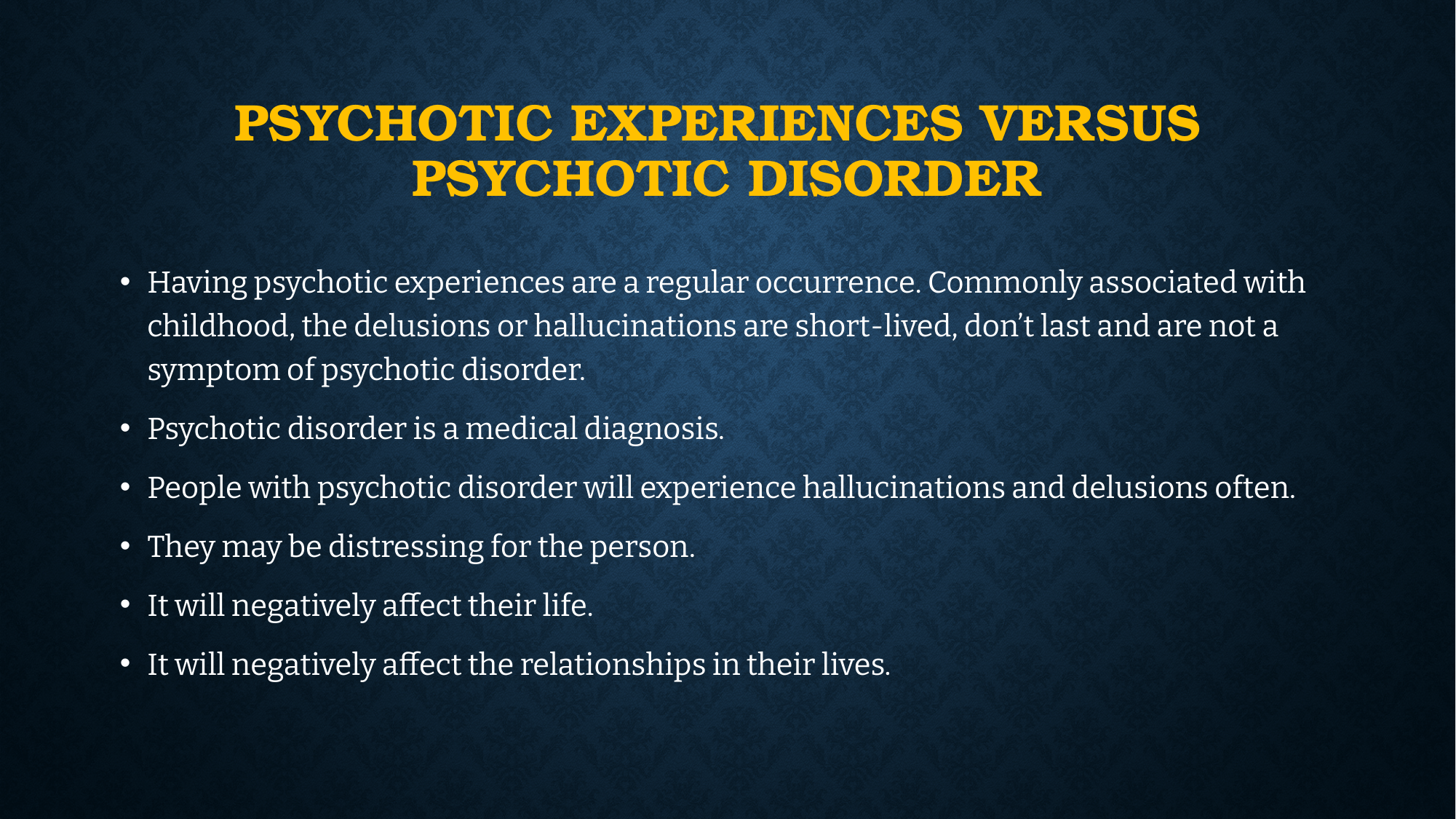

# Psychotic experiences versus psychotic disorder
Having psychotic experiences are a regular occurrence. Commonly associated with childhood, the delusions or hallucinations are short-lived, don’t last and are not a symptom of psychotic disorder.
Psychotic disorder is a medical diagnosis.
People with psychotic disorder will experience hallucinations and delusions often.
They may be distressing for the person.
It will negatively affect their life.
It will negatively affect the relationships in their lives.